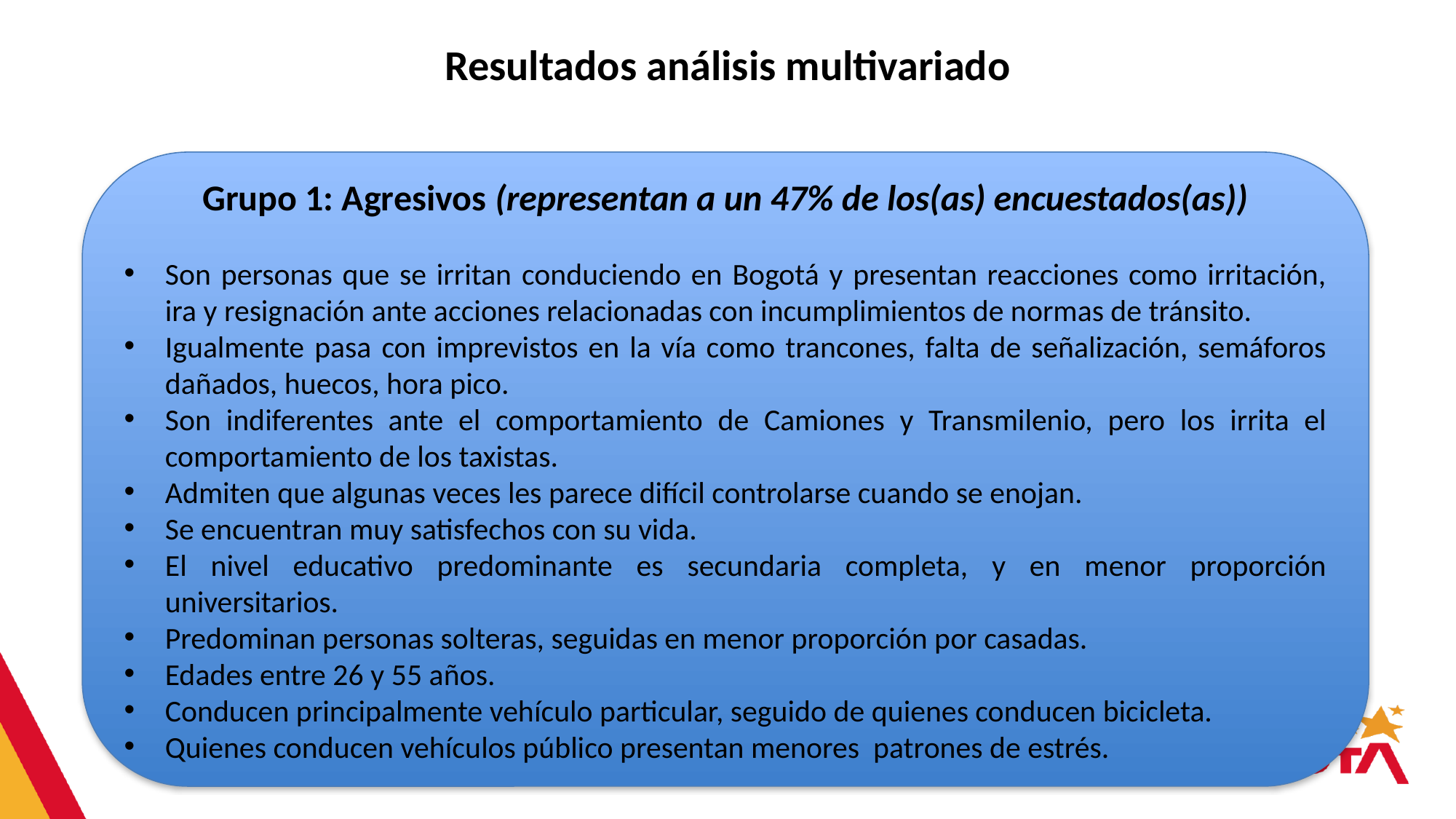

Resultados análisis multivariado
Grupo 1: Agresivos (representan a un 47% de los(as) encuestados(as))

Son personas que se irritan conduciendo en Bogotá y presentan reacciones como irritación, ira y resignación ante acciones relacionadas con incumplimientos de normas de tránsito.
Igualmente pasa con imprevistos en la vía como trancones, falta de señalización, semáforos dañados, huecos, hora pico.
Son indiferentes ante el comportamiento de Camiones y Transmilenio, pero los irrita el comportamiento de los taxistas.
Admiten que algunas veces les parece difícil controlarse cuando se enojan.
Se encuentran muy satisfechos con su vida.
El nivel educativo predominante es secundaria completa, y en menor proporción universitarios.
Predominan personas solteras, seguidas en menor proporción por casadas.
Edades entre 26 y 55 años.
Conducen principalmente vehículo particular, seguido de quienes conducen bicicleta.
Quienes conducen vehículos público presentan menores  patrones de estrés.